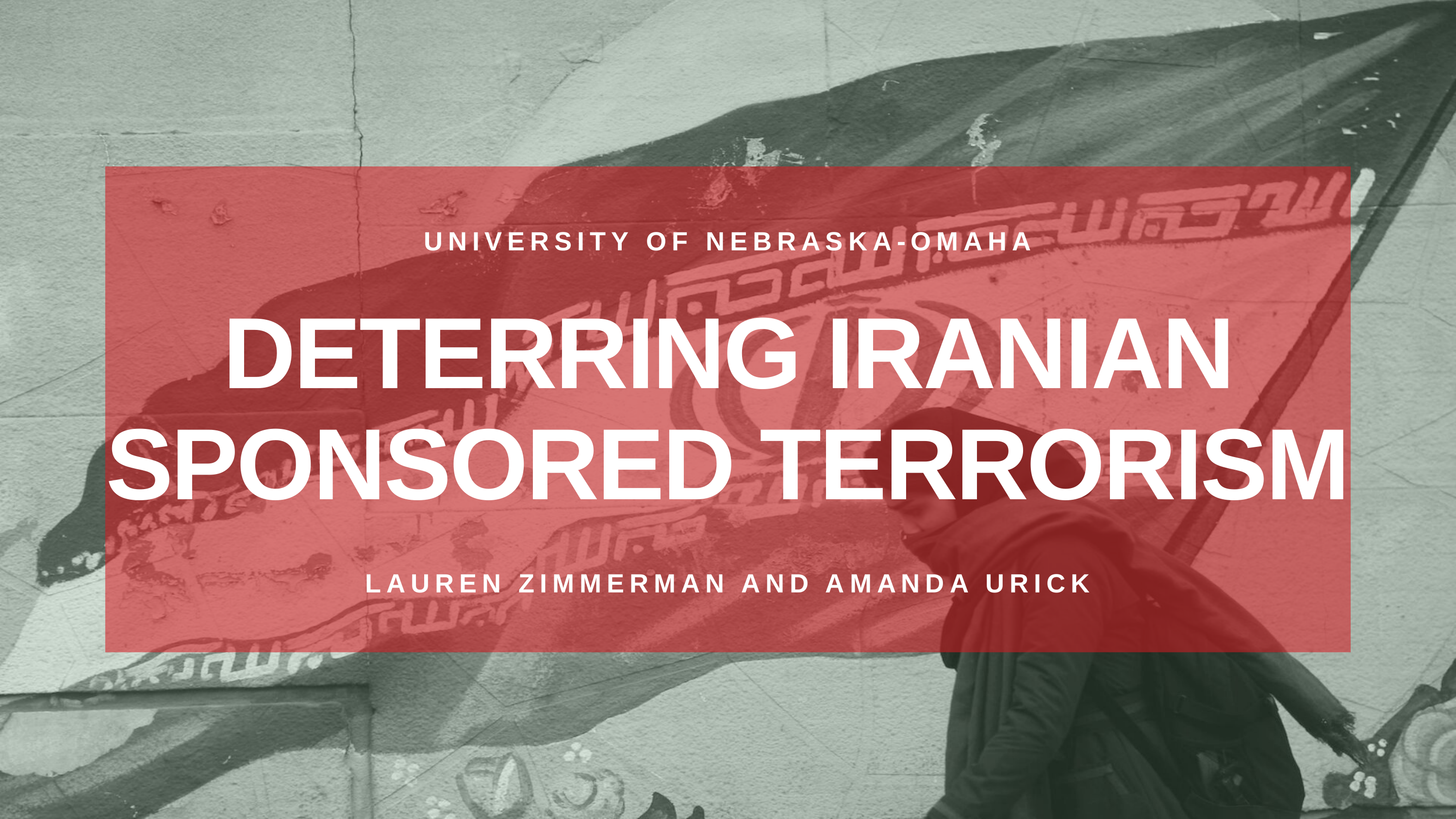

UNIVERSITY OF NEBRASKA-OMAHA
DETERRING IRANIAN SPONSORED TERRORISM
LAUREN ZIMMERMAN AND AMANDA URICK